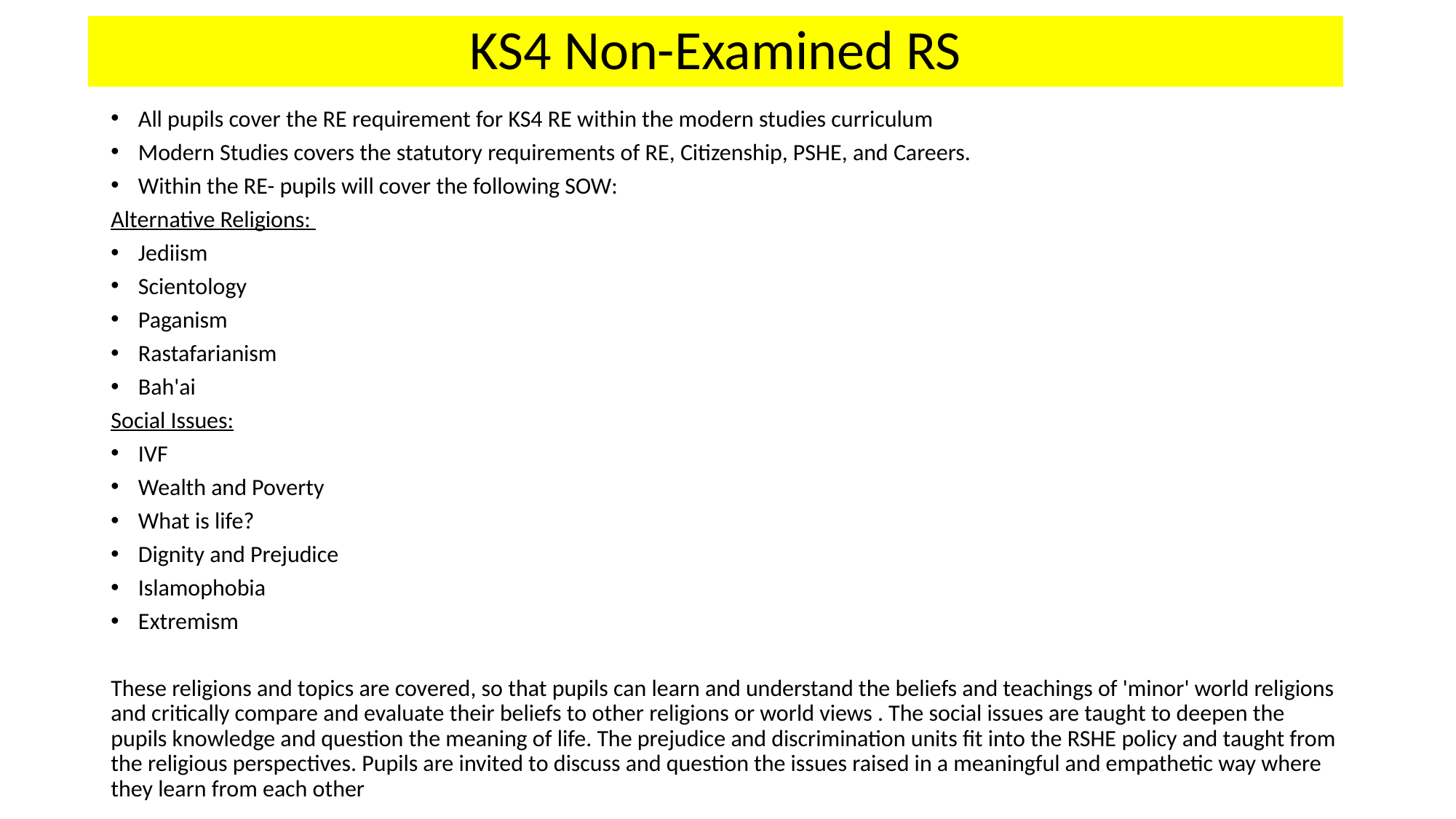

# KS4 Non-Examined RS
All pupils cover the RE requirement for KS4 RE within the modern studies curriculum
Modern Studies covers the statutory requirements of RE, Citizenship, PSHE, and Careers.
Within the RE- pupils will cover the following SOW:
Alternative Religions:
Jediism
Scientology
Paganism
Rastafarianism
Bah'ai
Social Issues:
IVF
Wealth and Poverty
What is life?
Dignity and Prejudice
Islamophobia
Extremism

These religions and topics are covered, so that pupils can learn and understand the beliefs and teachings of 'minor' world religions and critically compare and evaluate their beliefs to other religions or world views . The social issues are taught to deepen the pupils knowledge and question the meaning of life. The prejudice and discrimination units fit into the RSHE policy and taught from the religious perspectives. Pupils are invited to discuss and question the issues raised in a meaningful and empathetic way where they learn from each other